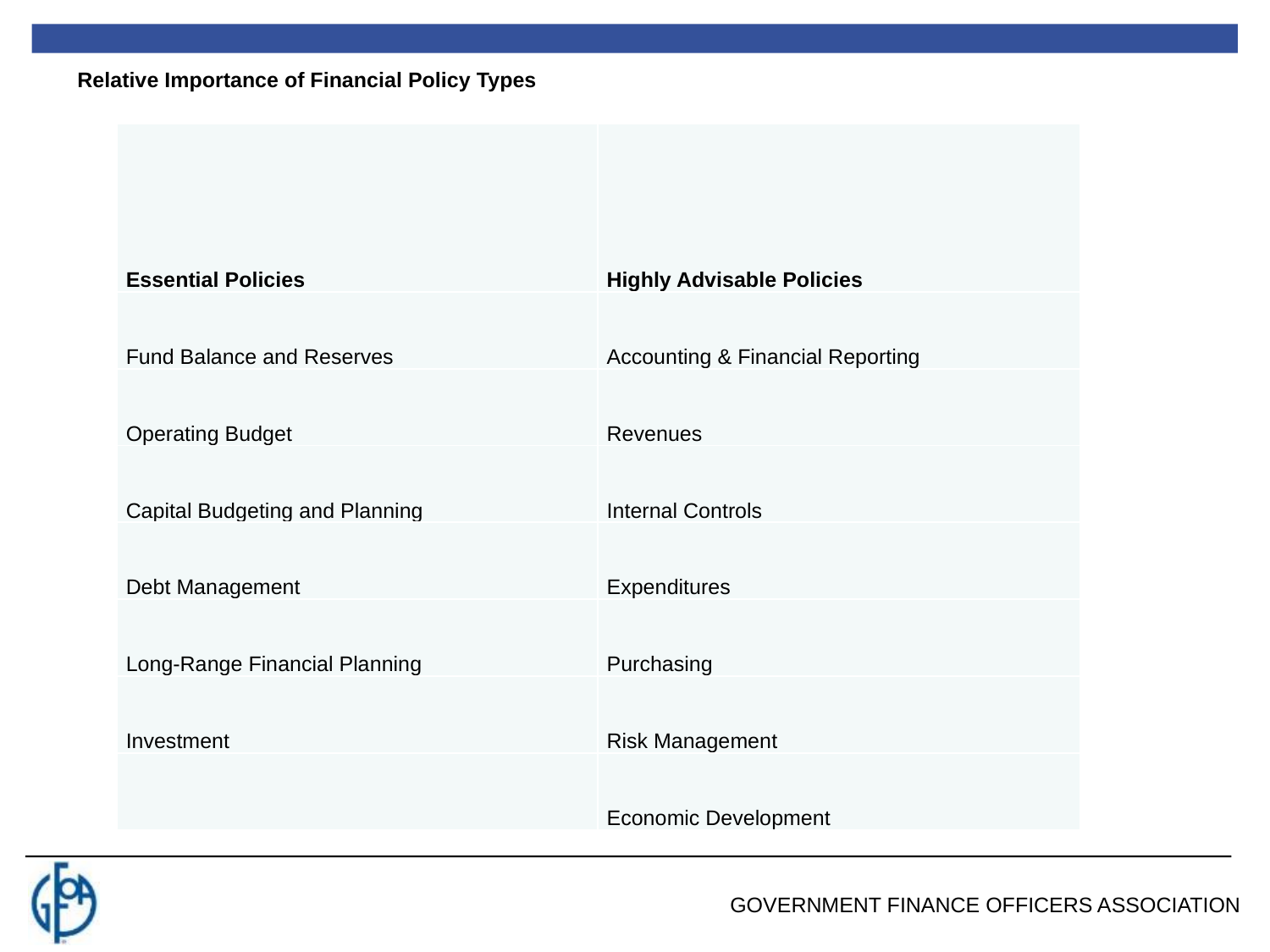

Relative Importance of Financial Policy Types
| Essential Policies | Highly Advisable Policies |
| --- | --- |
| Fund Balance and Reserves | Accounting & Financial Reporting |
| Operating Budget | Revenues |
| Capital Budgeting and Planning | Internal Controls |
| Debt Management | Expenditures |
| Long-Range Financial Planning | Purchasing |
| Investment | Risk Management |
|  | Economic Development |